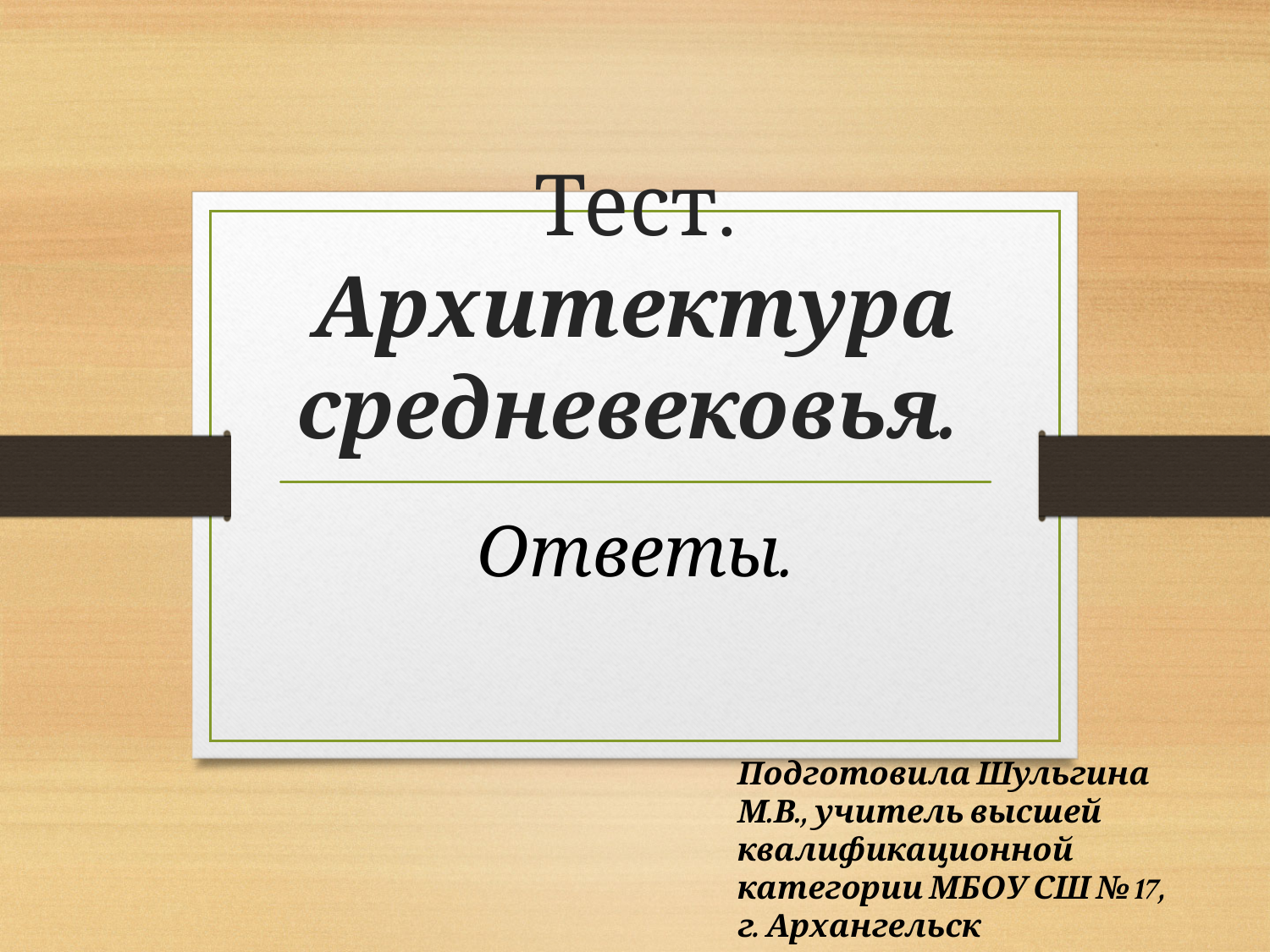

# Тест. Архитектура средневековья.
Ответы.
Подготовила Шульгина М.В., учитель высшей квалификационной категории МБОУ СШ № 17, г. Архангельск